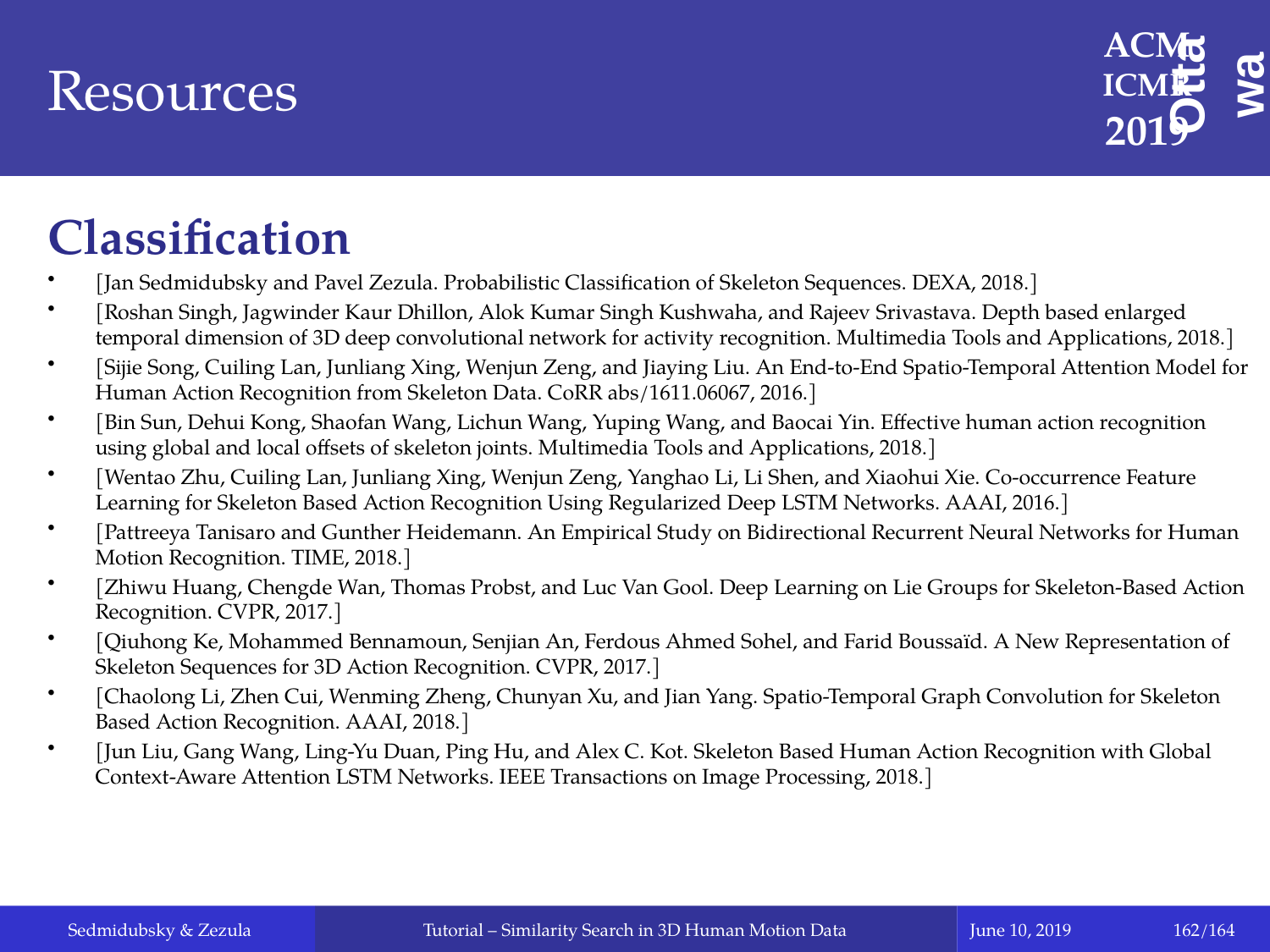

# Resources
Classification
[Jan Sedmidubsky and Pavel Zezula. Probabilistic Classification of Skeleton Sequences. DEXA, 2018.]
[Roshan Singh, Jagwinder Kaur Dhillon, Alok Kumar Singh Kushwaha, and Rajeev Srivastava. Depth based enlarged temporal dimension of 3D deep convolutional network for activity recognition. Multimedia Tools and Applications, 2018.]
[Sijie Song, Cuiling Lan, Junliang Xing, Wenjun Zeng, and Jiaying Liu. An End-to-End Spatio-Temporal Attention Model for Human Action Recognition from Skeleton Data. CoRR abs/1611.06067, 2016.]
[Bin Sun, Dehui Kong, Shaofan Wang, Lichun Wang, Yuping Wang, and Baocai Yin. Effective human action recognition using global and local offsets of skeleton joints. Multimedia Tools and Applications, 2018.]
[Wentao Zhu, Cuiling Lan, Junliang Xing, Wenjun Zeng, Yanghao Li, Li Shen, and Xiaohui Xie. Co-occurrence Feature Learning for Skeleton Based Action Recognition Using Regularized Deep LSTM Networks. AAAI, 2016.]
[Pattreeya Tanisaro and Gunther Heidemann. An Empirical Study on Bidirectional Recurrent Neural Networks for Human Motion Recognition. TIME, 2018.]
[Zhiwu Huang, Chengde Wan, Thomas Probst, and Luc Van Gool. Deep Learning on Lie Groups for Skeleton-Based Action Recognition. CVPR, 2017.]
[Qiuhong Ke, Mohammed Bennamoun, Senjian An, Ferdous Ahmed Sohel, and Farid Boussaïd. A New Representation of Skeleton Sequences for 3D Action Recognition. CVPR, 2017.]
[Chaolong Li, Zhen Cui, Wenming Zheng, Chunyan Xu, and Jian Yang. Spatio-Temporal Graph Convolution for Skeleton Based Action Recognition. AAAI, 2018.]
[Jun Liu, Gang Wang, Ling-Yu Duan, Ping Hu, and Alex C. Kot. Skeleton Based Human Action Recognition with Global Context-Aware Attention LSTM Networks. IEEE Transactions on Image Processing, 2018.]
Tutorial – Similarity Search in 3D Human Motion Data
June 10, 2019
162/164